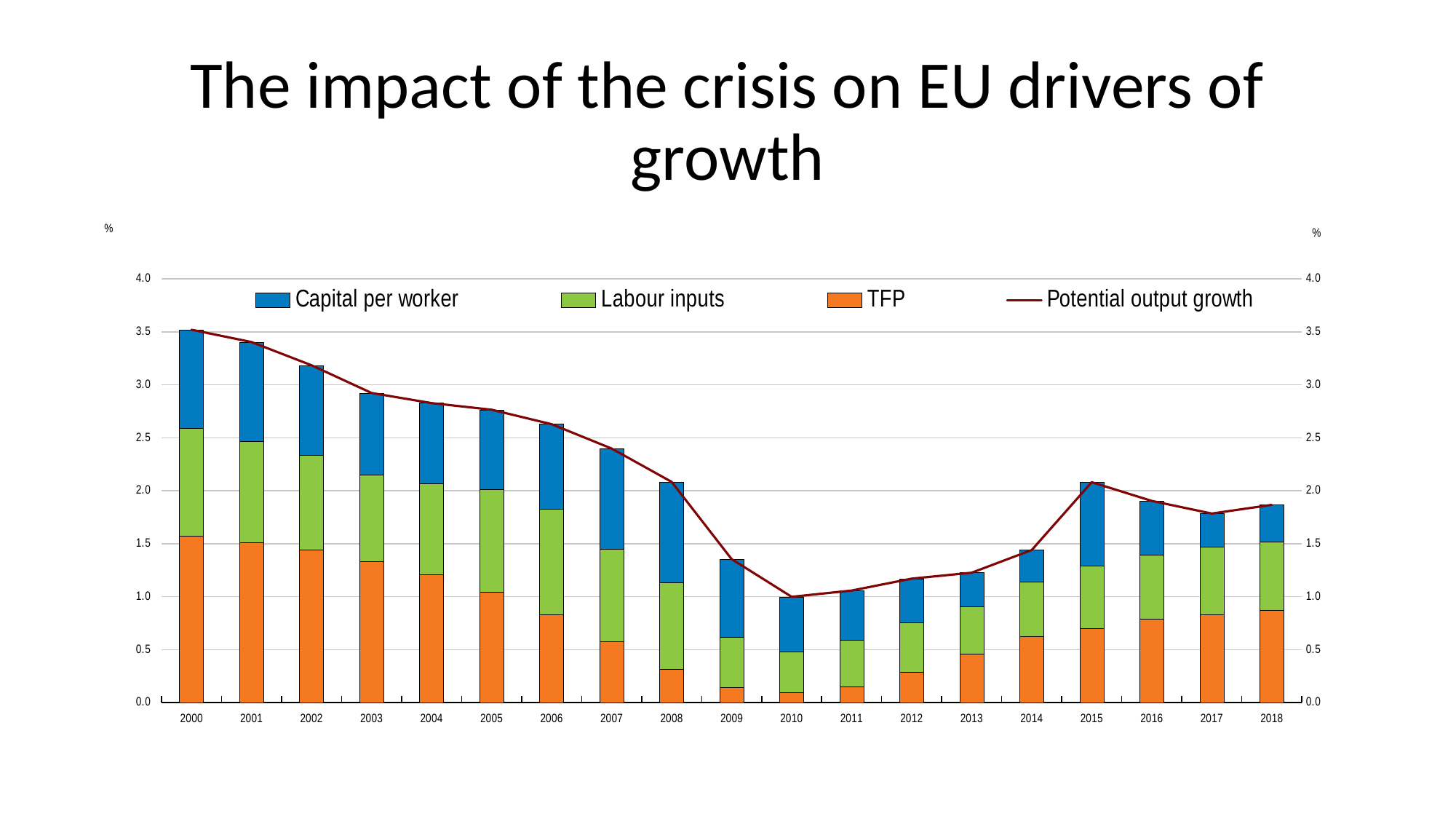

# The impact of the crisis on EU drivers of growth

### Chart

| Category | TFP | Labour inputs | Capital per worker | Potential output growth |
|---|---|---|---|---|
| 2000 | 1.569362233710088 | 1.0224310224547983 | 0.9276015143567937 | 3.5193947705216795 |
| 2001 | 1.509768770886151 | 0.958235299497157 | 0.9355689775181217 | 3.4035730479014297 |
| 2002 | 1.4454448513712925 | 0.8888587459606632 | 0.849499291045227 | 3.183802888377183 |
| 2003 | 1.3318547470243751 | 0.8200641081660424 | 0.7705197439557442 | 2.922438599146162 |
| 2004 | 1.2053529748947307 | 0.8643756635009483 | 0.7577009073300145 | 2.8274295457256935 |
| 2005 | 1.04570951116207 | 0.969224055603512 | 0.7496837404395554 | 2.764617307205137 |
| 2006 | 0.8338480719312006 | 0.9905618180926626 | 0.8036381699146712 | 2.6280480599385347 |
| 2007 | 0.5730992618770085 | 0.8775427873374162 | 0.9477244268330526 | 2.398366476047478 |
| 2008 | 0.31541399491347333 | 0.817927108611262 | 0.9497035697277755 | 2.083044673252511 |
| 2009 | 0.1433589766161192 | 0.47552583538817345 | 0.7355342061013019 | 1.3544190181055942 |
| 2010 | 0.09344270470940624 | 0.3894842060570077 | 0.5157168539527915 | 0.9986437647192055 |
| 2011 | 0.14868739200573383 | 0.44398724535107525 | 0.46521795597566995 | 1.0578925933324788 |
| 2012 | 0.29037275296427945 | 0.463351067415097 | 0.4166598570918658 | 1.1703836774712426 |
| 2013 | 0.4615501001975398 | 0.4446848435834063 | 0.3199544189008982 | 1.2261893626818439 |
| 2014 | 0.6218722018000111 | 0.5153174718005398 | 0.30284636558032635 | 1.440036039180877 |
| 2015 | 0.6991139954037943 | 0.5890814891068166 | 0.7921362252294247 | 2.080331709740036 |
| 2016 | 0.7893709040846931 | 0.6042904448937763 | 0.5100099138285749 | 1.9036712628070442 |
| 2017 | 0.8272699210645513 | 0.64224146874948 | 0.3148539427750844 | 1.7843653325891156 |
| 2018 | 0.8694734102908896 | 0.6461390003948064 | 0.3508427977694747 | 1.8664552084551704 |